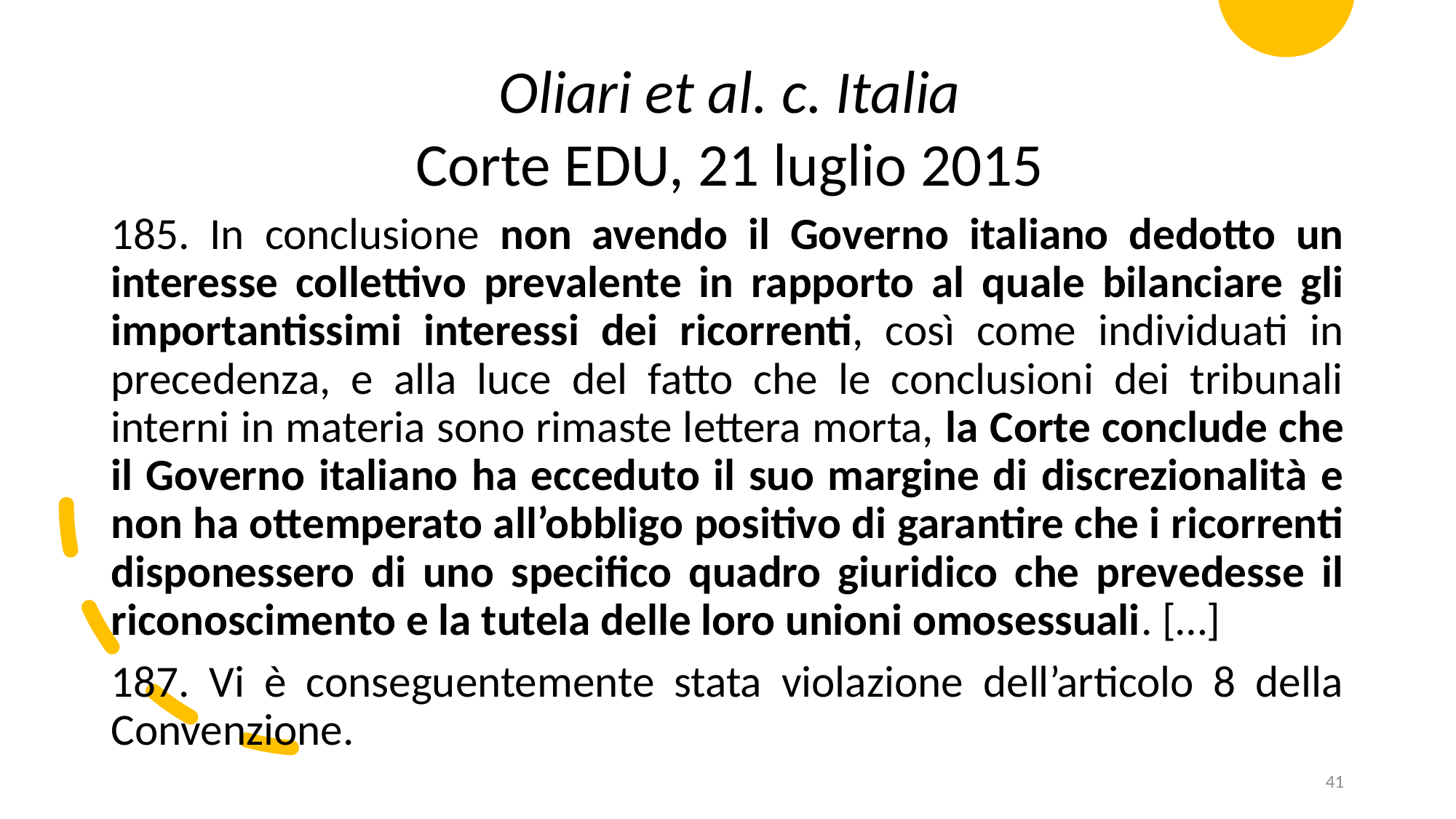

Oliari et al. c. Italia
Corte EDU, 21 luglio 2015
185. In conclusione non avendo il Governo italiano dedotto un interesse collettivo prevalente in rapporto al quale bilanciare gli importantissimi interessi dei ricorrenti, così come individuati in precedenza, e alla luce del fatto che le conclusioni dei tribunali interni in materia sono rimaste lettera morta, la Corte conclude che il Governo italiano ha ecceduto il suo margine di discrezionalità e non ha ottemperato all’obbligo positivo di garantire che i ricorrenti disponessero di uno specifico quadro giuridico che prevedesse il riconoscimento e la tutela delle loro unioni omosessuali. […]
187. Vi è conseguentemente stata violazione dell’articolo 8 della Convenzione.

41